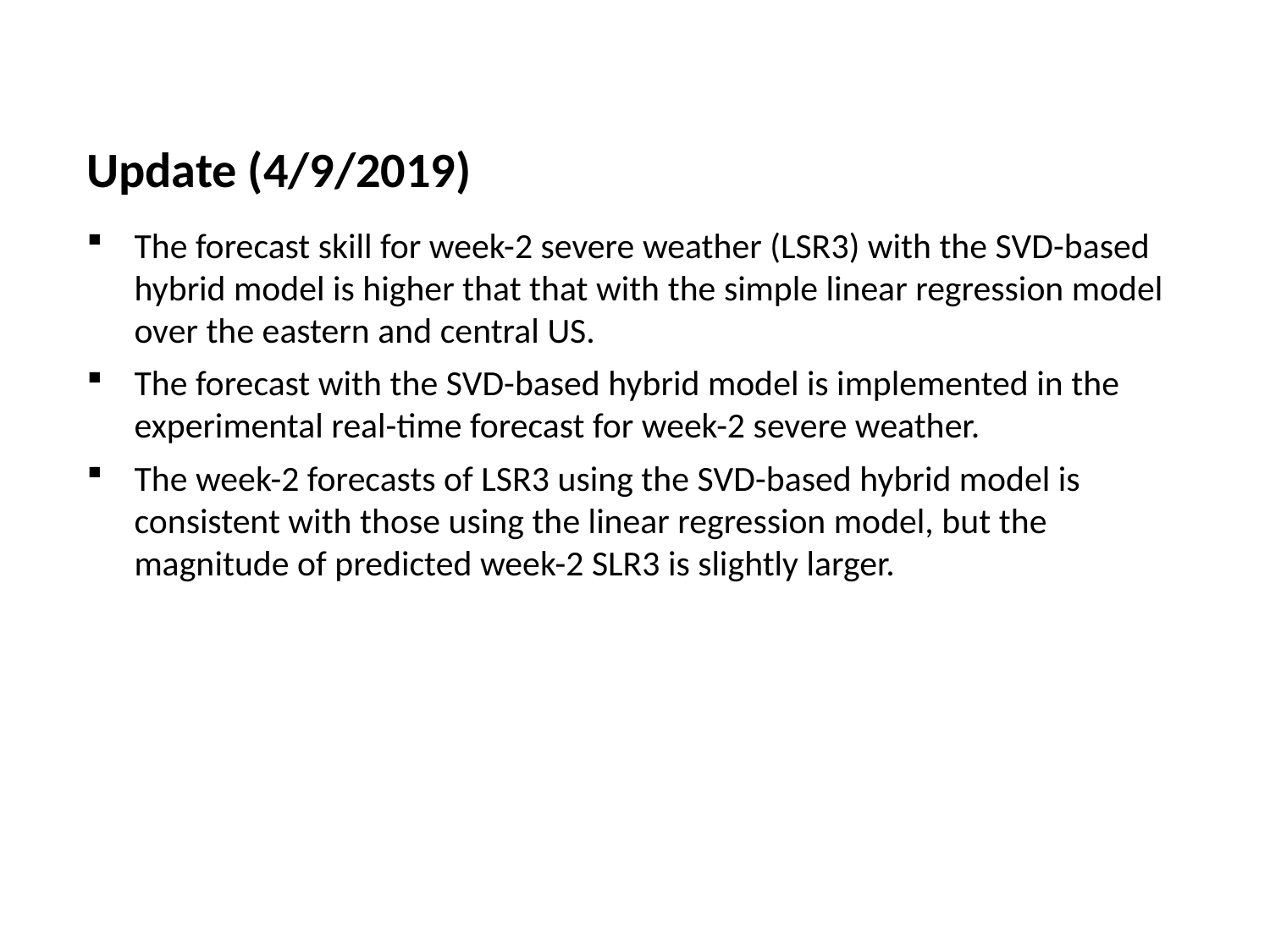

Update (4/9/2019)

The forecast skill for week-2 severe weather (LSR3) with the SVD-based hybrid model is higher that that with the simple linear regression model over the eastern and central US.
The forecast with the SVD-based hybrid model is implemented in the experimental real-time forecast for week-2 severe weather.
The week-2 forecasts of LSR3 using the SVD-based hybrid model is consistent with those using the linear regression model, but the magnitude of predicted week-2 SLR3 is slightly larger.